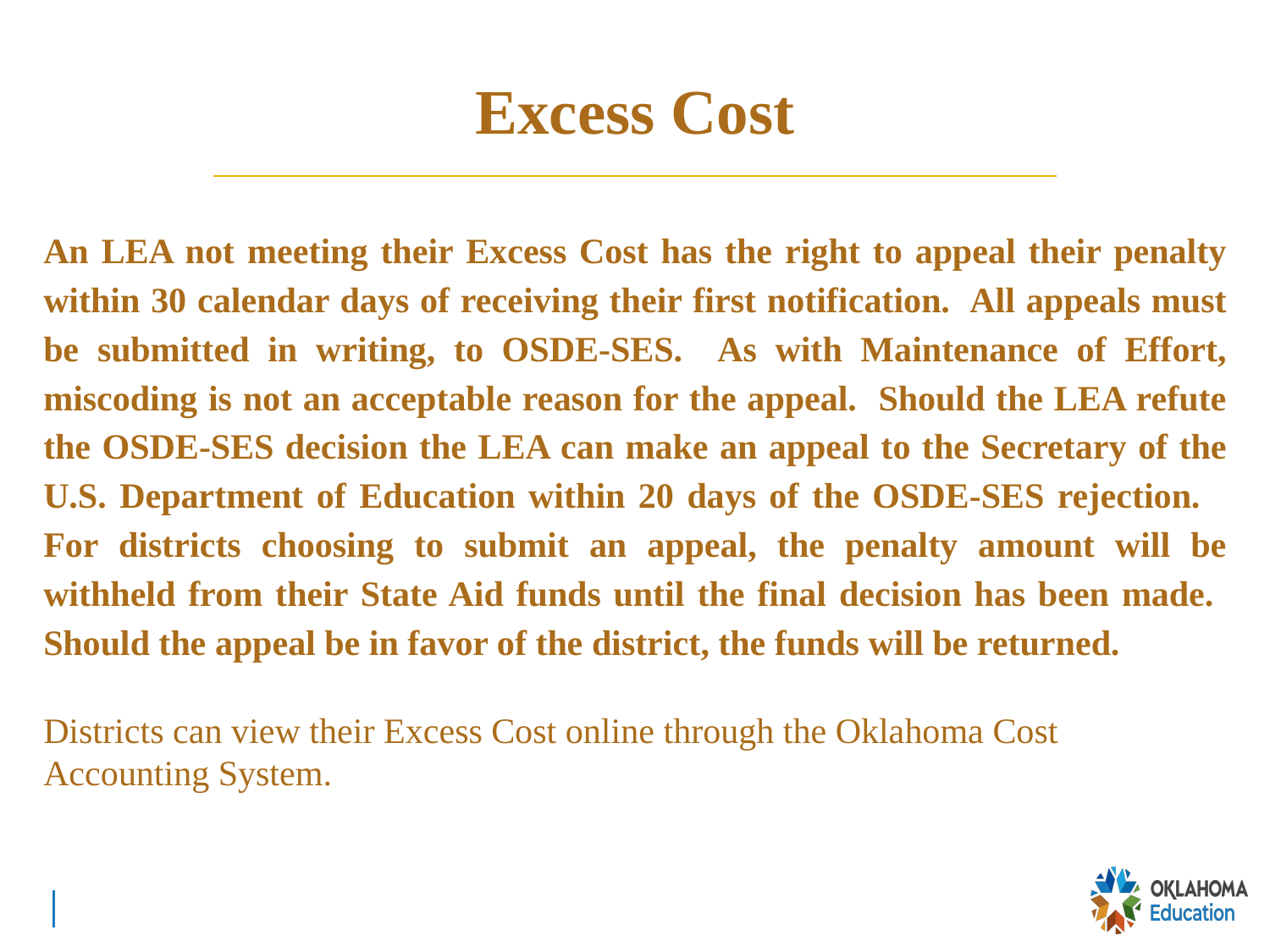

# Excess Cost
An LEA not meeting their Excess Cost has the right to appeal their penalty within 30 calendar days of receiving their first notification.  All appeals must be submitted in writing, to OSDE-SES.  As with Maintenance of Effort, miscoding is not an acceptable reason for the appeal.  Should the LEA refute the OSDE-SES decision the LEA can make an appeal to the Secretary of the U.S. Department of Education within 20 days of the OSDE-SES rejection.   For districts choosing to submit an appeal, the penalty amount will be withheld from their State Aid funds until the final decision has been made.  Should the appeal be in favor of the district, the funds will be returned.

Districts can view their Excess Cost online through the Oklahoma Cost Accounting System.